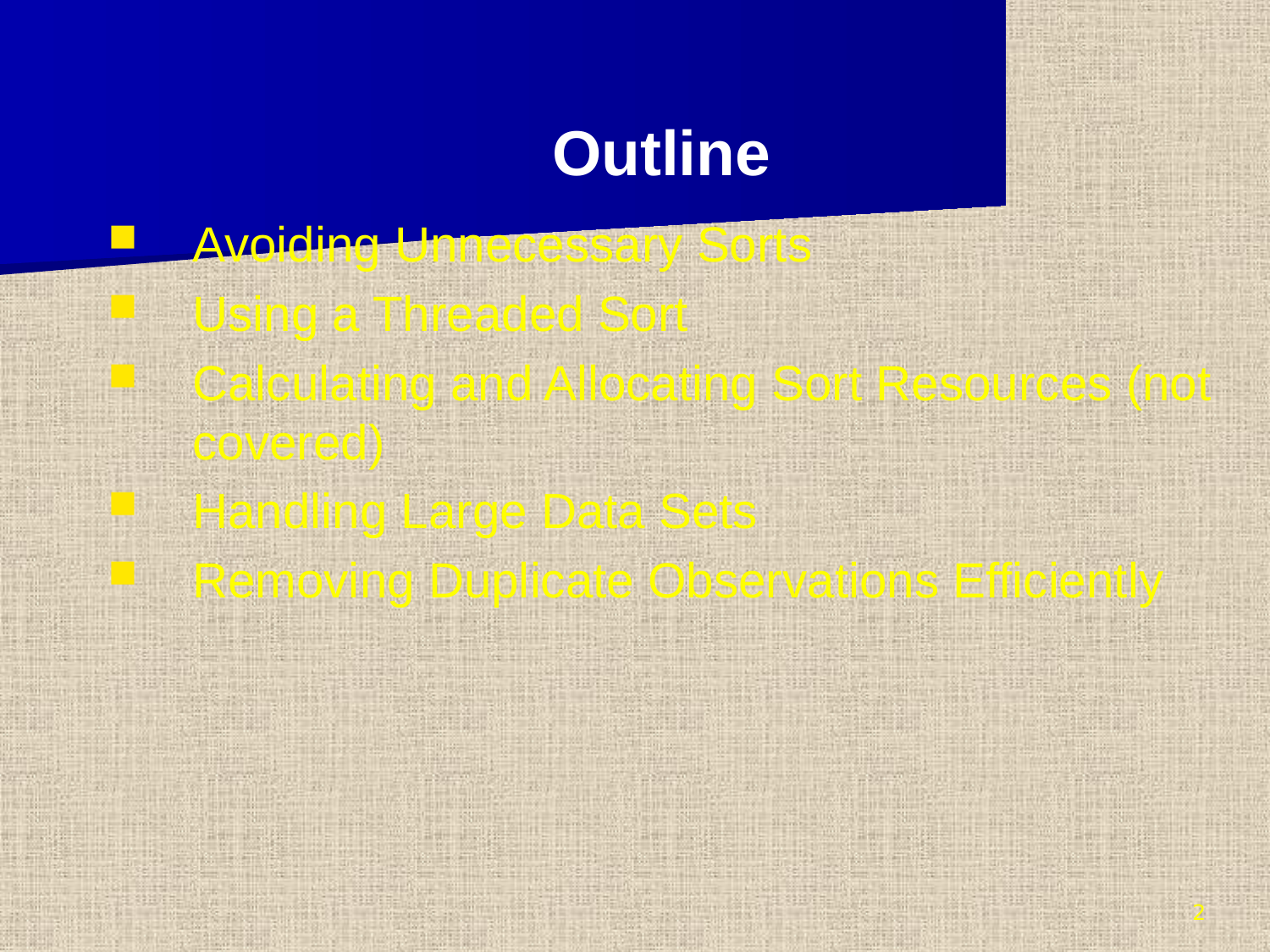

Outline

Avoiding Unnecessary Sorts
Using a Threaded Sort
Calculating and Allocating Sort Resources (not covered)
Handling Large Data Sets
Removing Duplicate Observations Efficiently
2